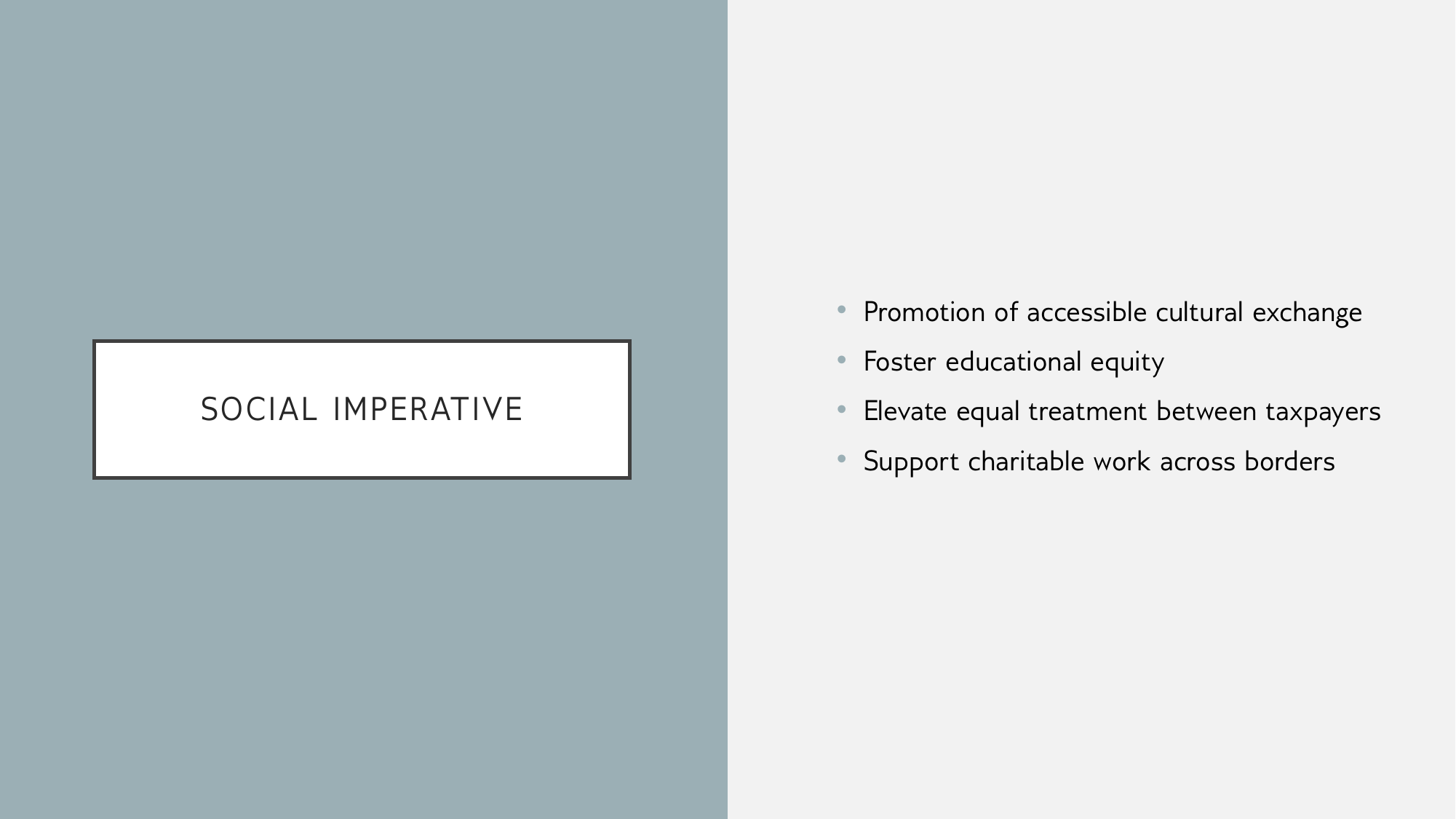

Promotion of accessible cultural exchange
Foster educational equity
Elevate equal treatment between taxpayers
Support charitable work across borders
# Social Imperative